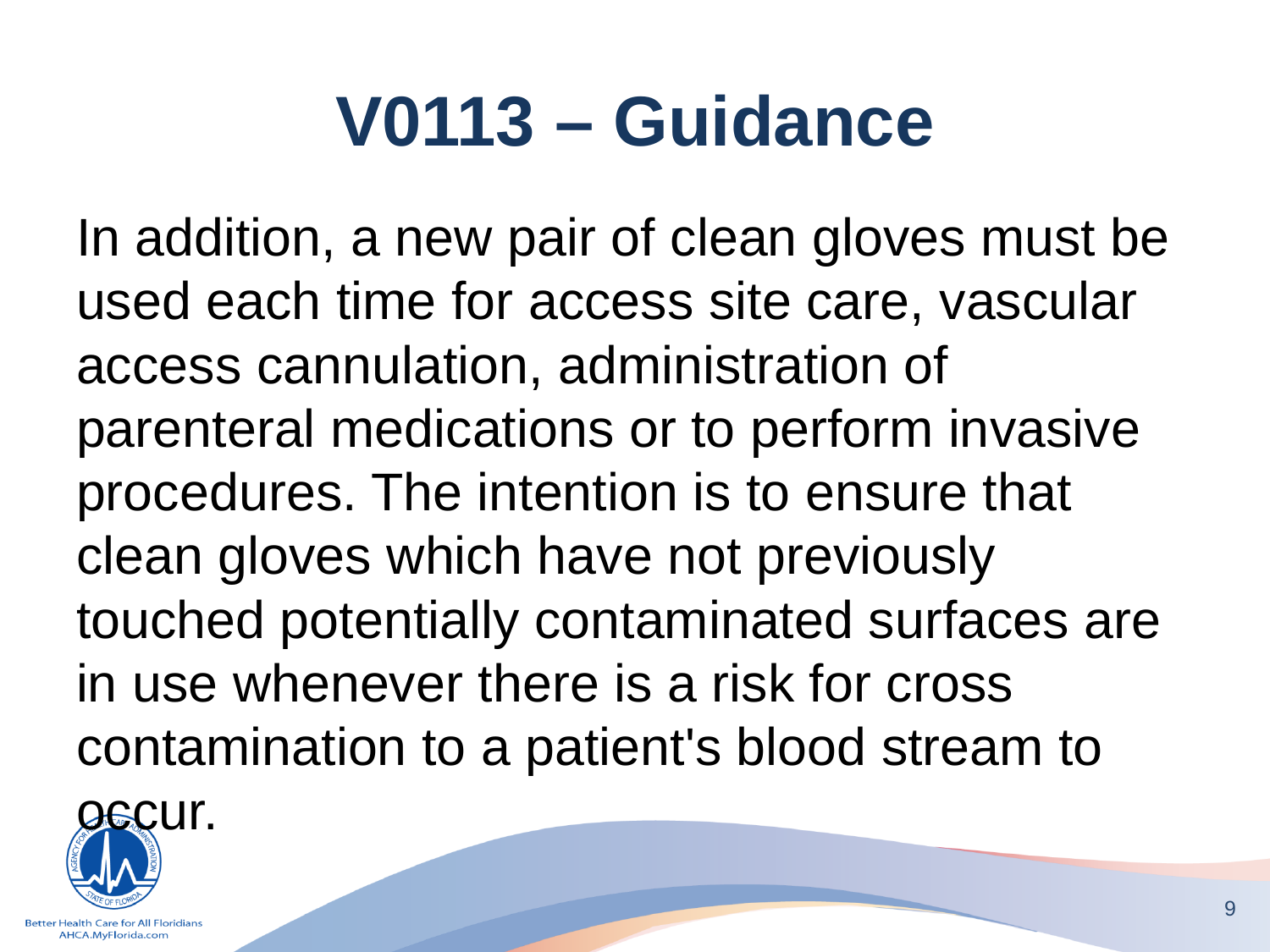

# V0113 – Guidance
In addition, a new pair of clean gloves must be used each time for access site care, vascular access cannulation, administration of parenteral medications or to perform invasive procedures. The intention is to ensure that clean gloves which have not previously touched potentially contaminated surfaces are in use whenever there is a risk for cross contamination to a patient's blood stream to occur.

9